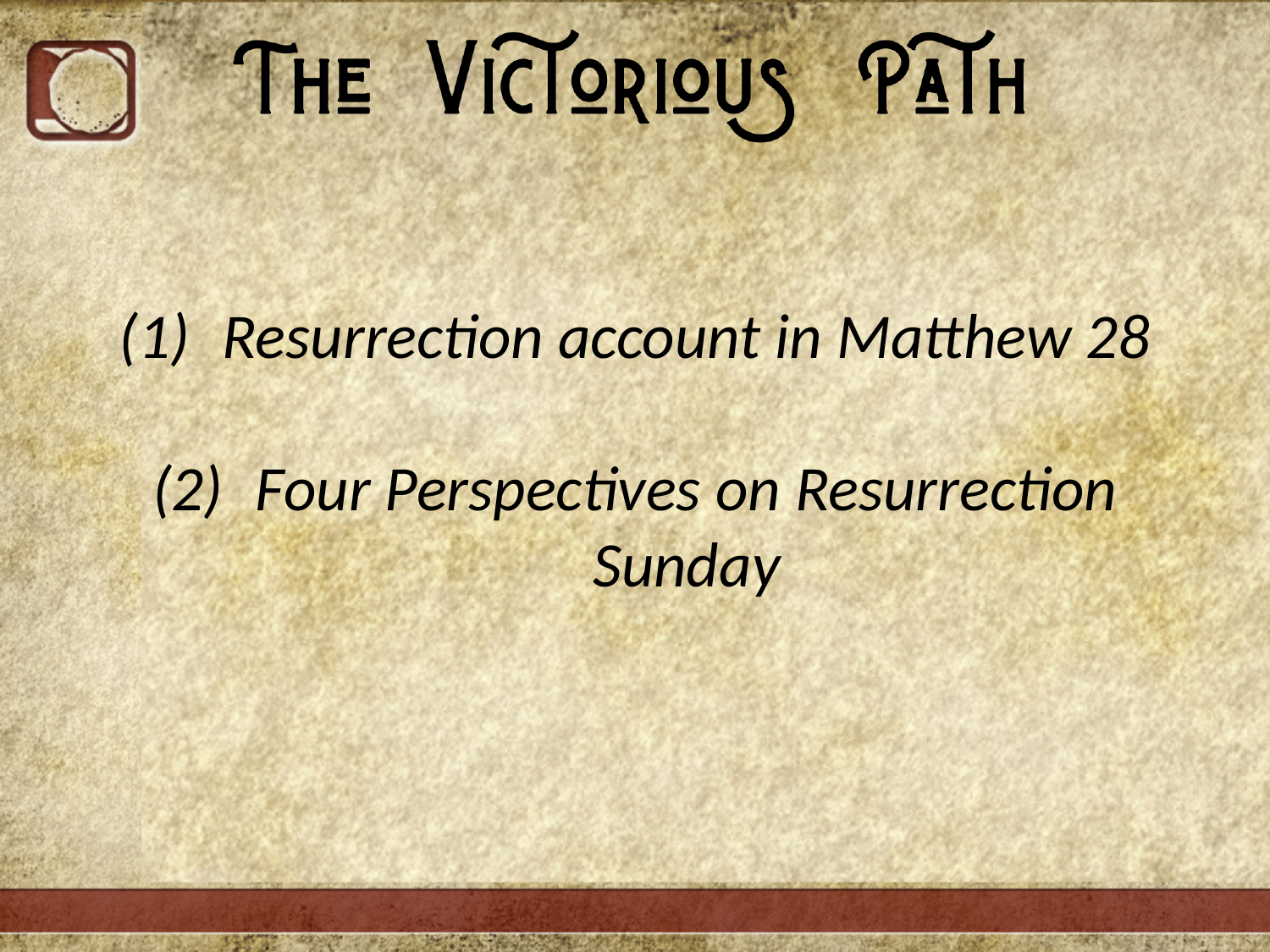

Resurrection account in Matthew 28

Four Perspectives on Resurrection Sunday